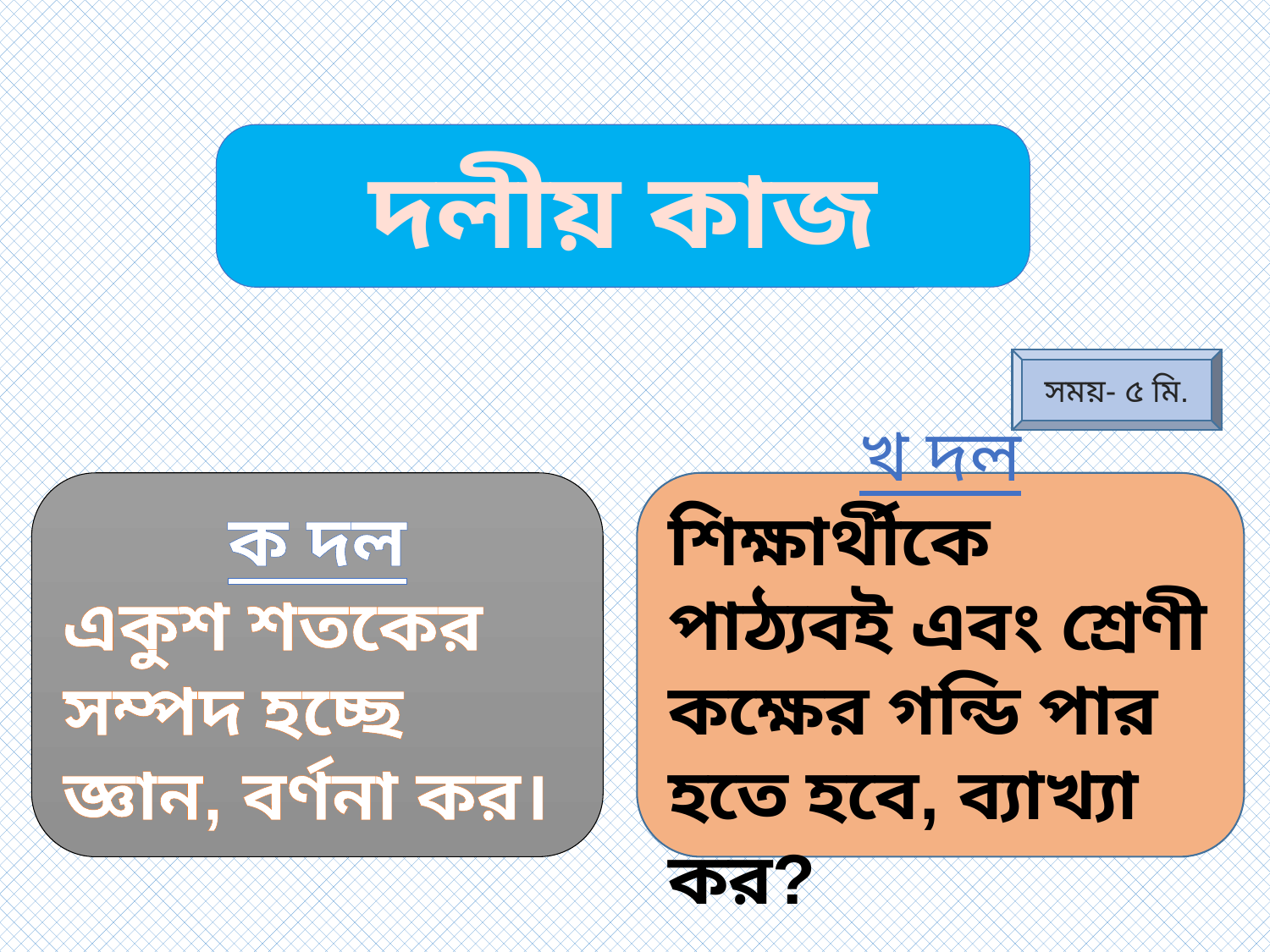

দলীয় কাজ
সময়- ৫ মি.
ক দল
একুশ শতকের সম্পদ হচ্ছে জ্ঞান, বর্ণনা কর।
খ দল
শিক্ষার্থীকে পাঠ্যবই এবং শ্রেণী কক্ষের গন্ডি পার হতে হবে, ব্যাখ্যা কর?